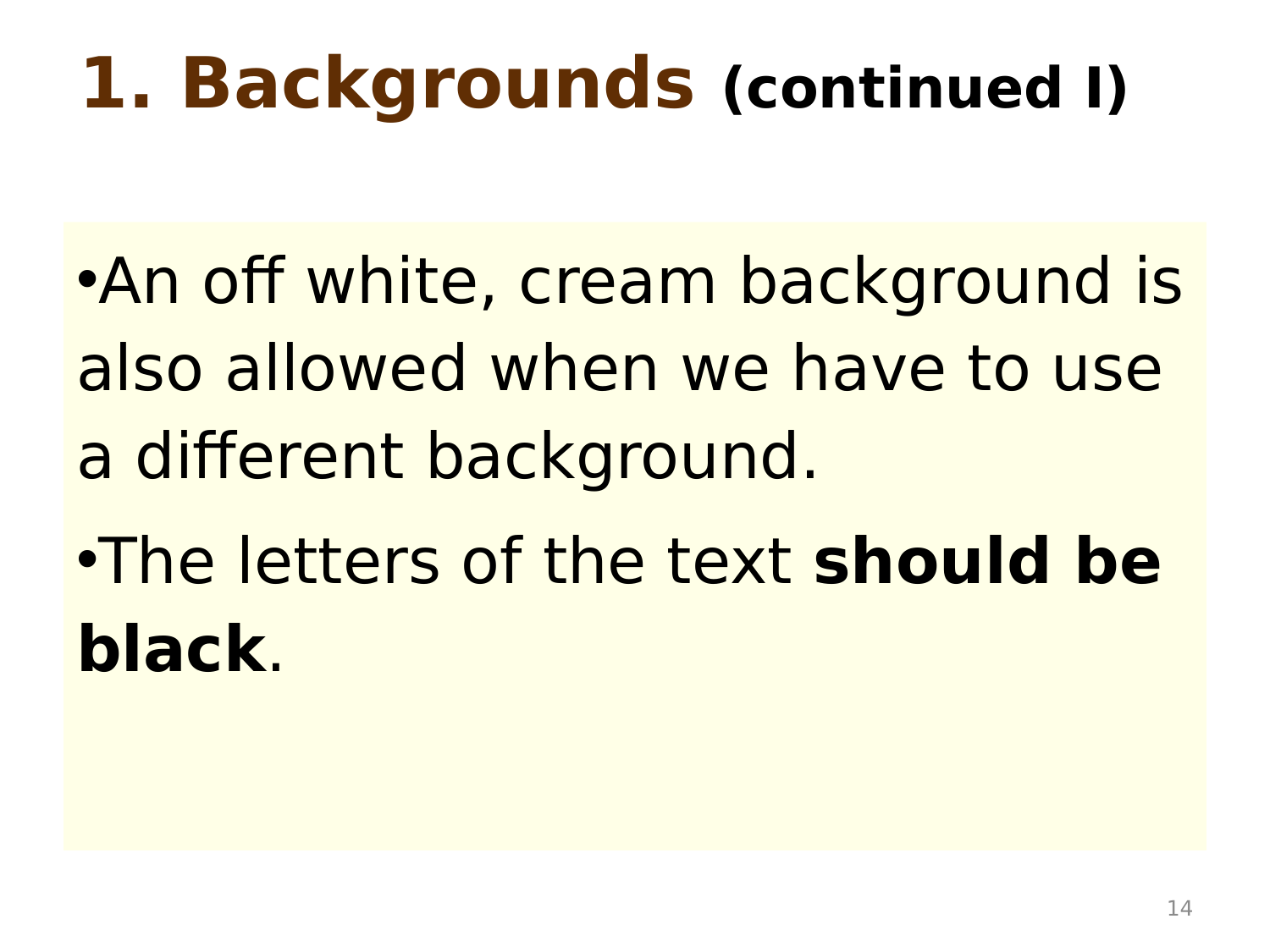

# 1. Backgrounds (continued I)
An off white, cream background is also allowed when we have to use a different background.
The letters of the text should be black.

14